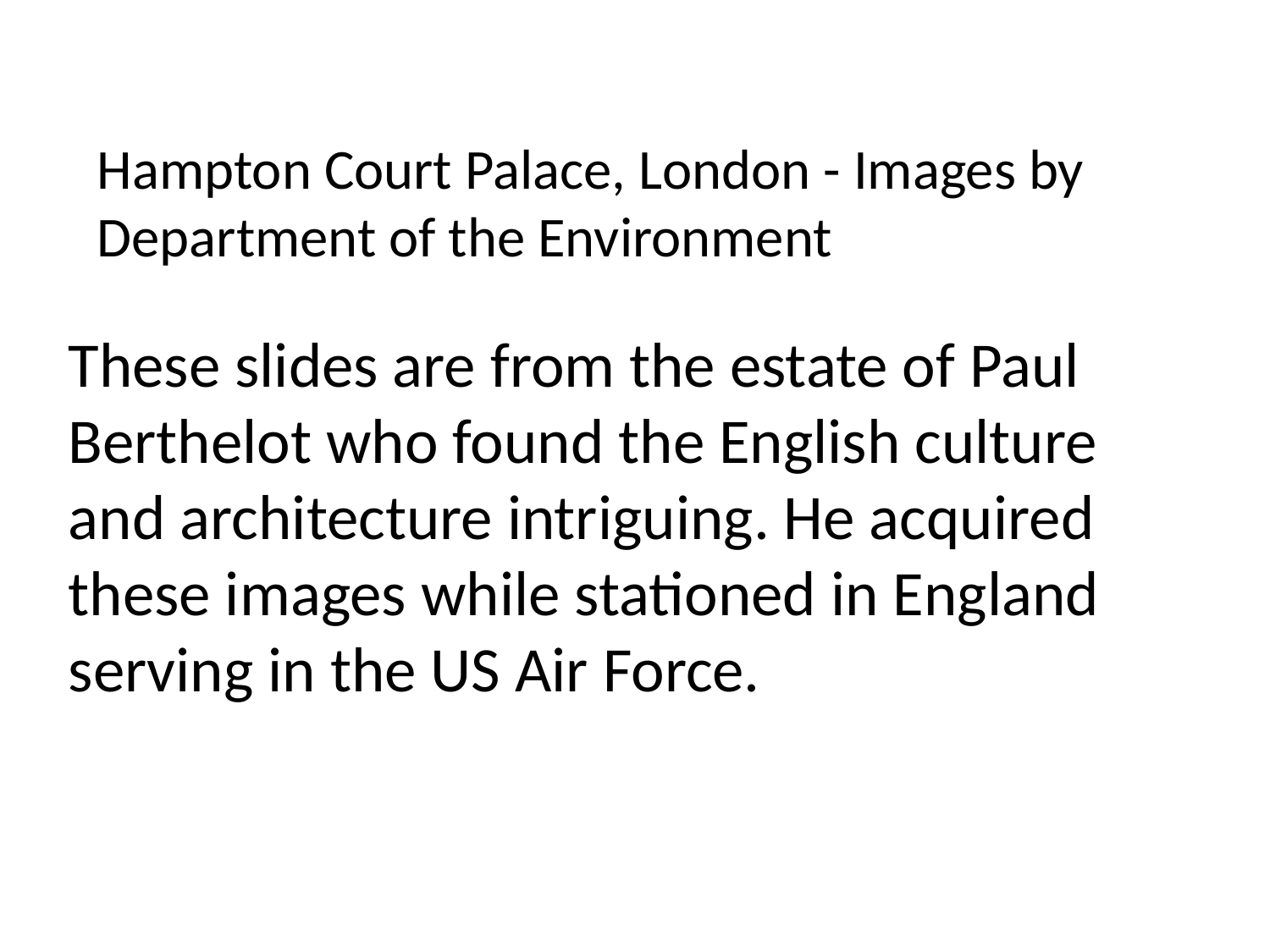

Hampton Court Palace, London - Images by Department of the Environment
These slides are from the estate of Paul Berthelot who found the English culture and architecture intriguing. He acquired these images while stationed in England serving in the US Air Force.